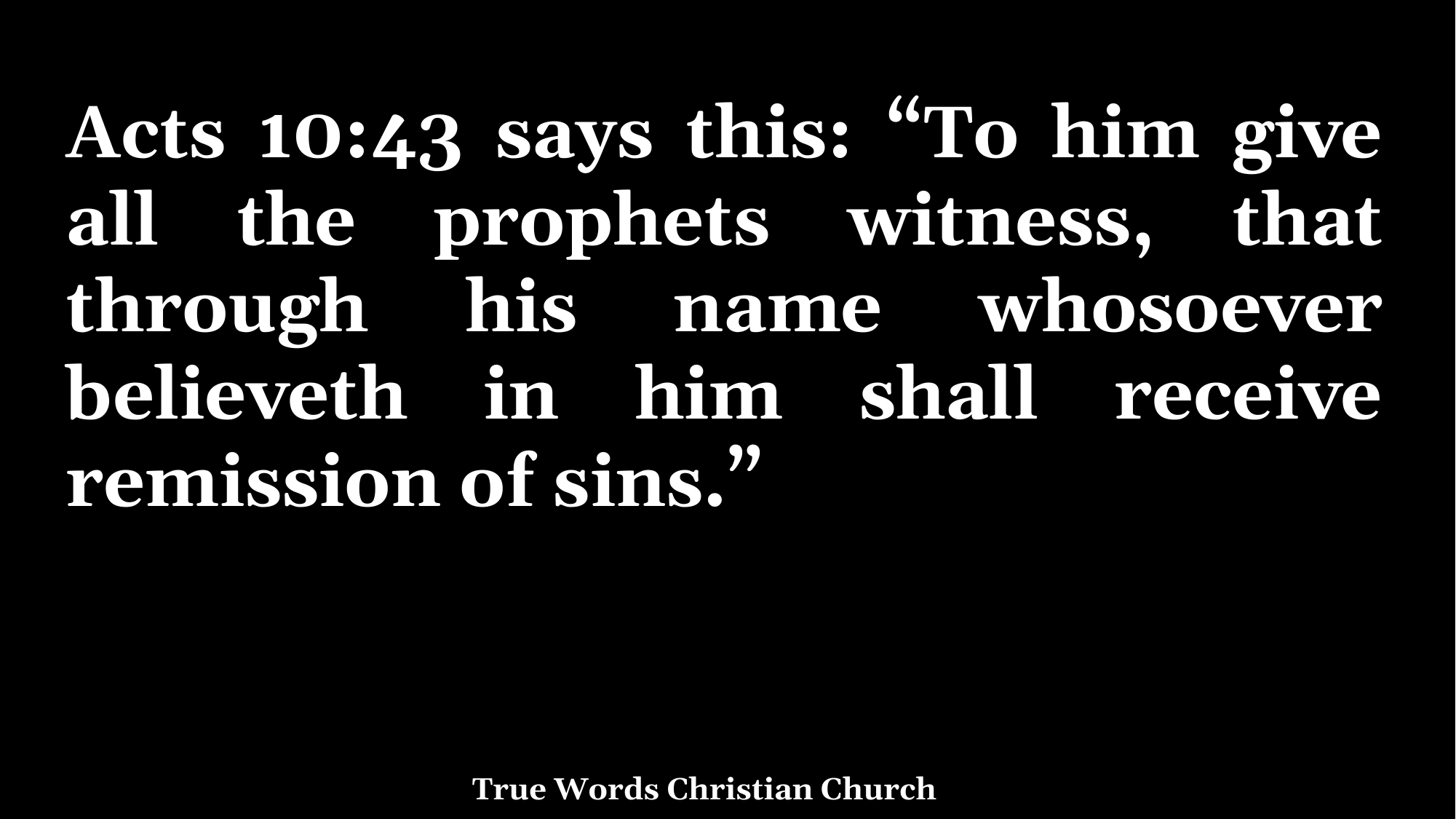

Acts 10:43 says this: “To him give all the prophets witness, that through his name whosoever believeth in him shall receive remission of sins.”
True Words Christian Church